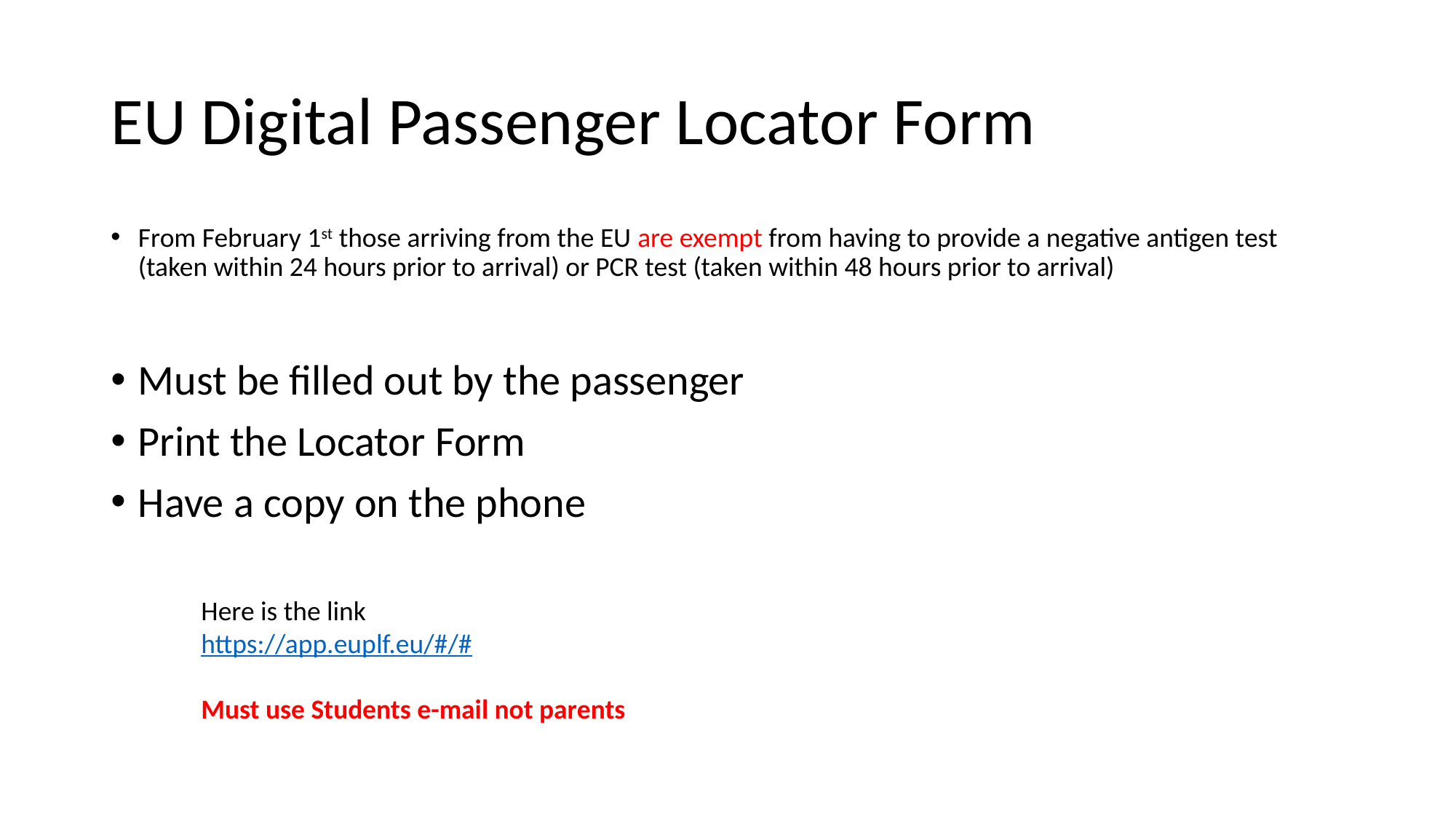

# EU Digital Passenger Locator Form
From February 1st those arriving from the EU are exempt from having to provide a negative antigen test (taken within 24 hours prior to arrival) or PCR test (taken within 48 hours prior to arrival)

Must be filled out by the passenger
Print the Locator Form
Have a copy on the phone
Here is the link
https://app.euplf.eu/#/#

Must use Students e-mail not parents